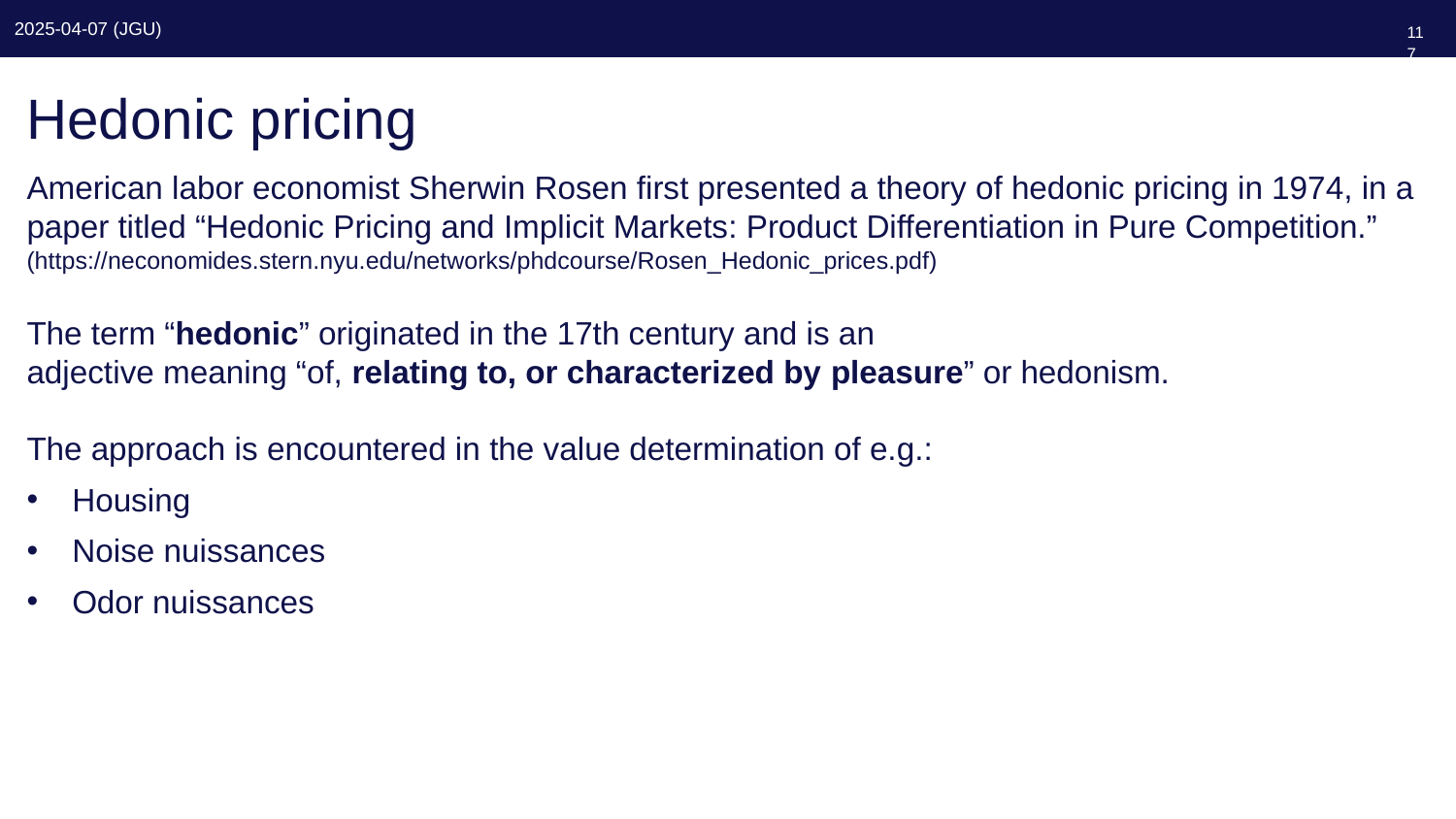

117
# Hedonic pricing
American labor economist Sherwin Rosen first presented a theory of hedonic pricing in 1974, in a paper titled “Hedonic Pricing and Implicit Markets: Product Differentiation in Pure Competition.”
(https://neconomides.stern.nyu.edu/networks/phdcourse/Rosen_Hedonic_prices.pdf)

The term “hedonic” originated in the 17th century and is an
adjective meaning “of, relating to, or characterized by pleasure” or hedonism.

The approach is encountered in the value determination of e.g.:
Housing
Noise nuissances
Odor nuissances